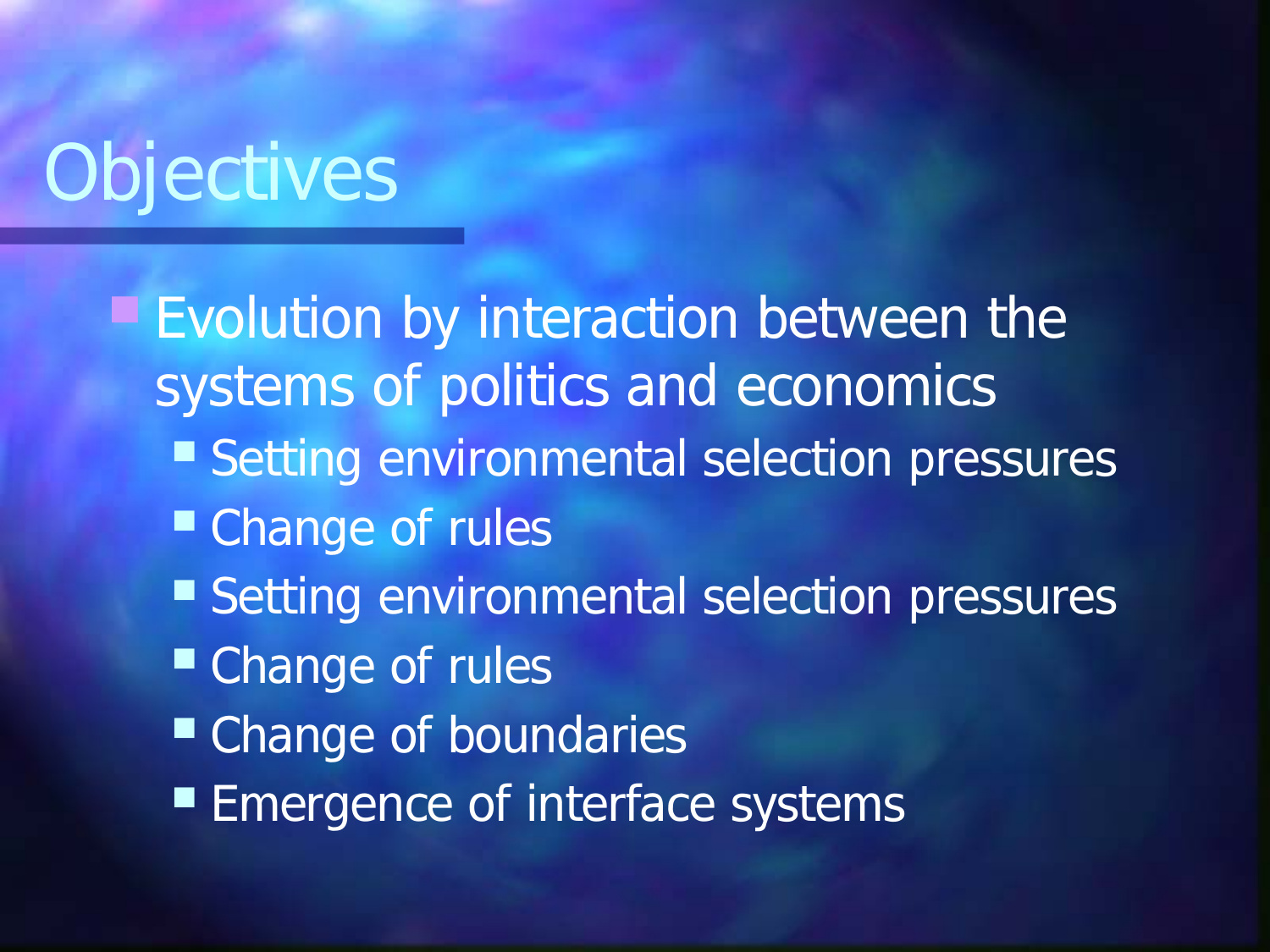

# Objectives
Evolution by interaction between the systems of politics and economics
Setting environmental selection pressures
Change of rules
Setting environmental selection pressures
Change of rules
Change of boundaries
Emergence of interface systems